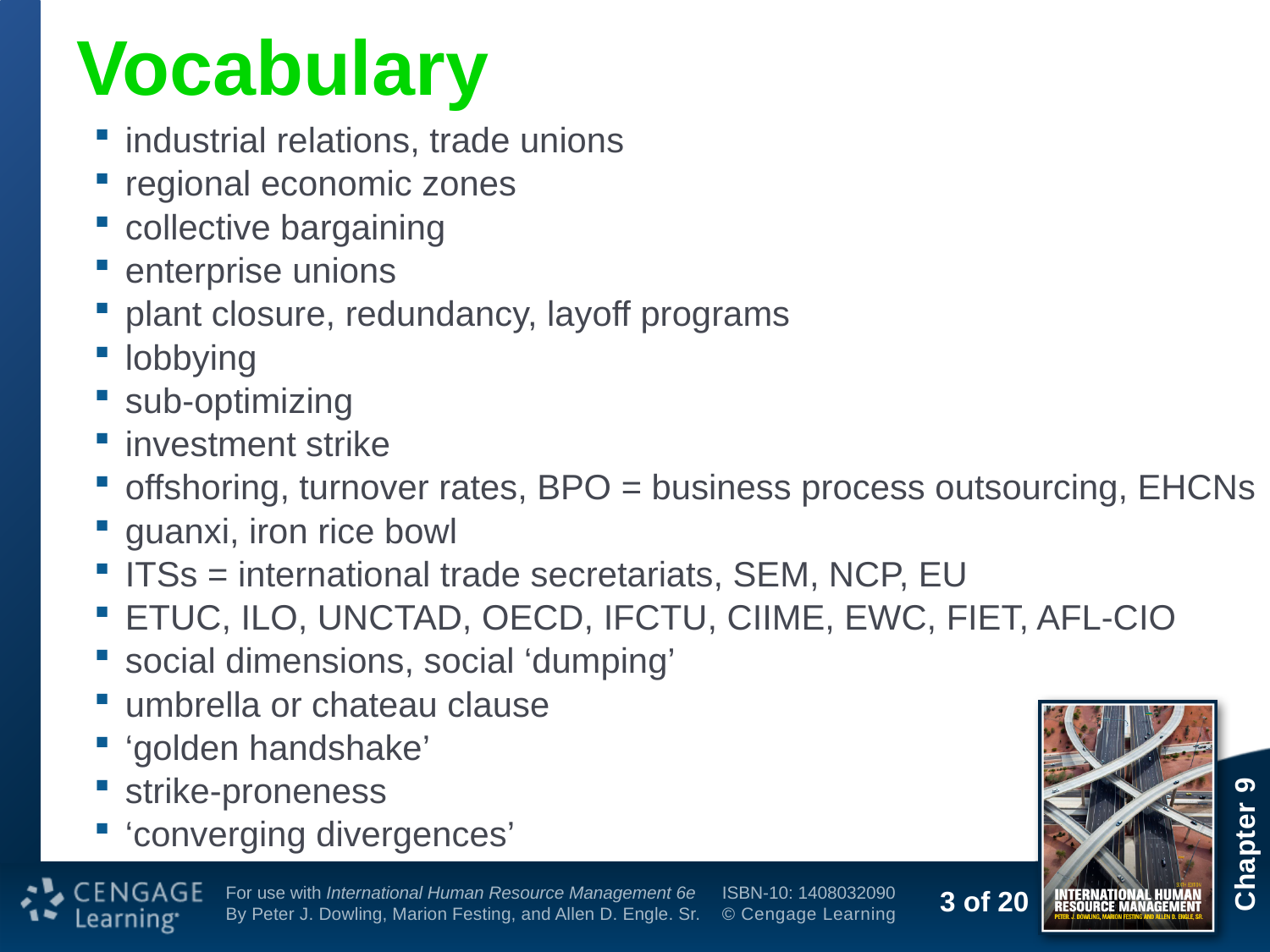

# Vocabulary
industrial relations, trade unions
regional economic zones
collective bargaining
enterprise unions
plant closure, redundancy, layoff programs
lobbying
sub-optimizing
investment strike
offshoring, turnover rates, BPO = business process outsourcing, EHCNs
guanxi, iron rice bowl
ITSs = international trade secretariats, SEM, NCP, EU
ETUC, ILO, UNCTAD, OECD, IFCTU, CIIME, EWC, FIET, AFL-CIO
social dimensions, social ‘dumping’
umbrella or chateau clause
‘golden handshake’
strike-proneness
‘converging divergences’